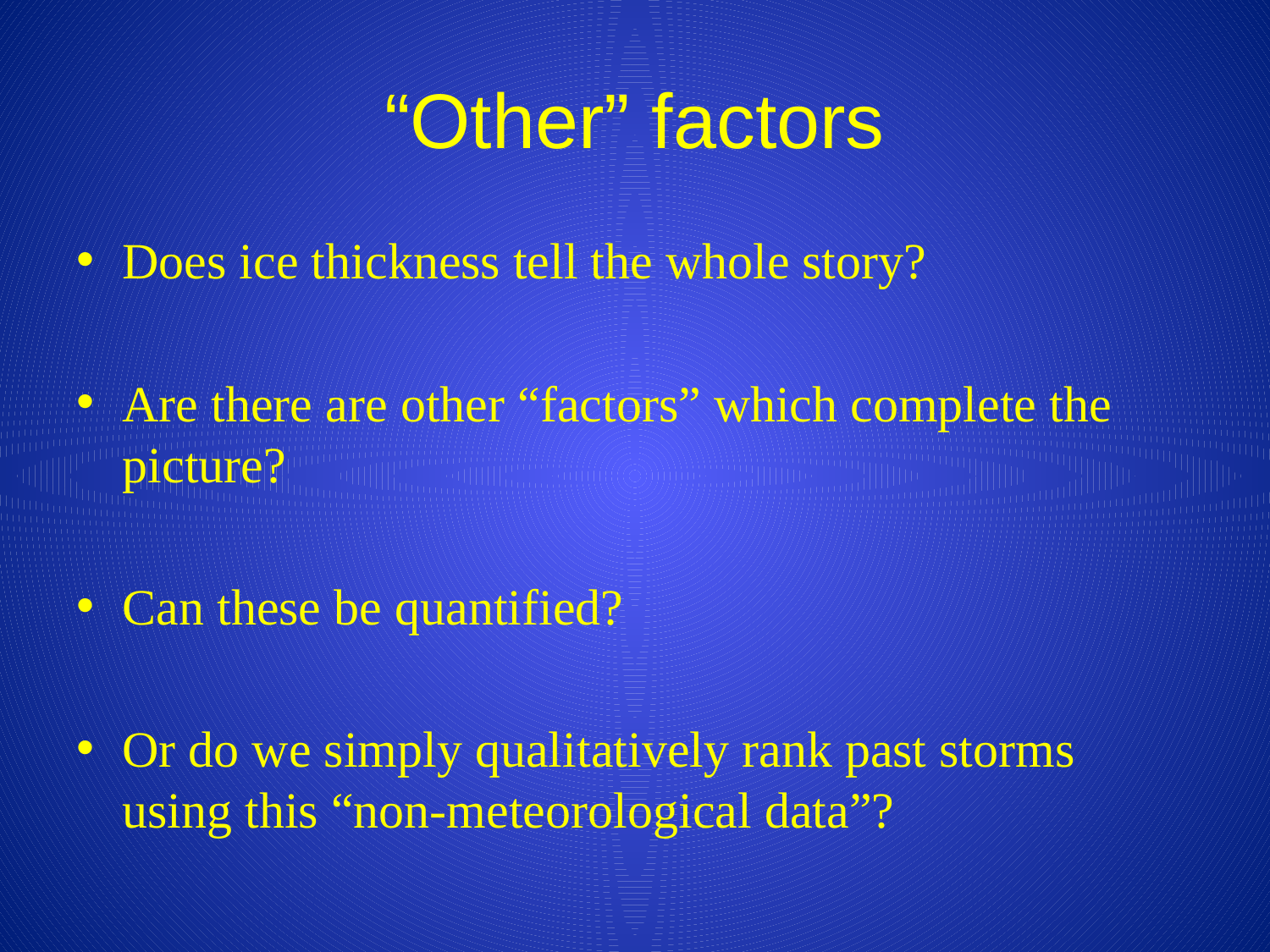

# “Other” factors
Does ice thickness tell the whole story?

Are there are other “factors” which complete the picture?

Can these be quantified?

Or do we simply qualitatively rank past storms using this “non-meteorological data”?